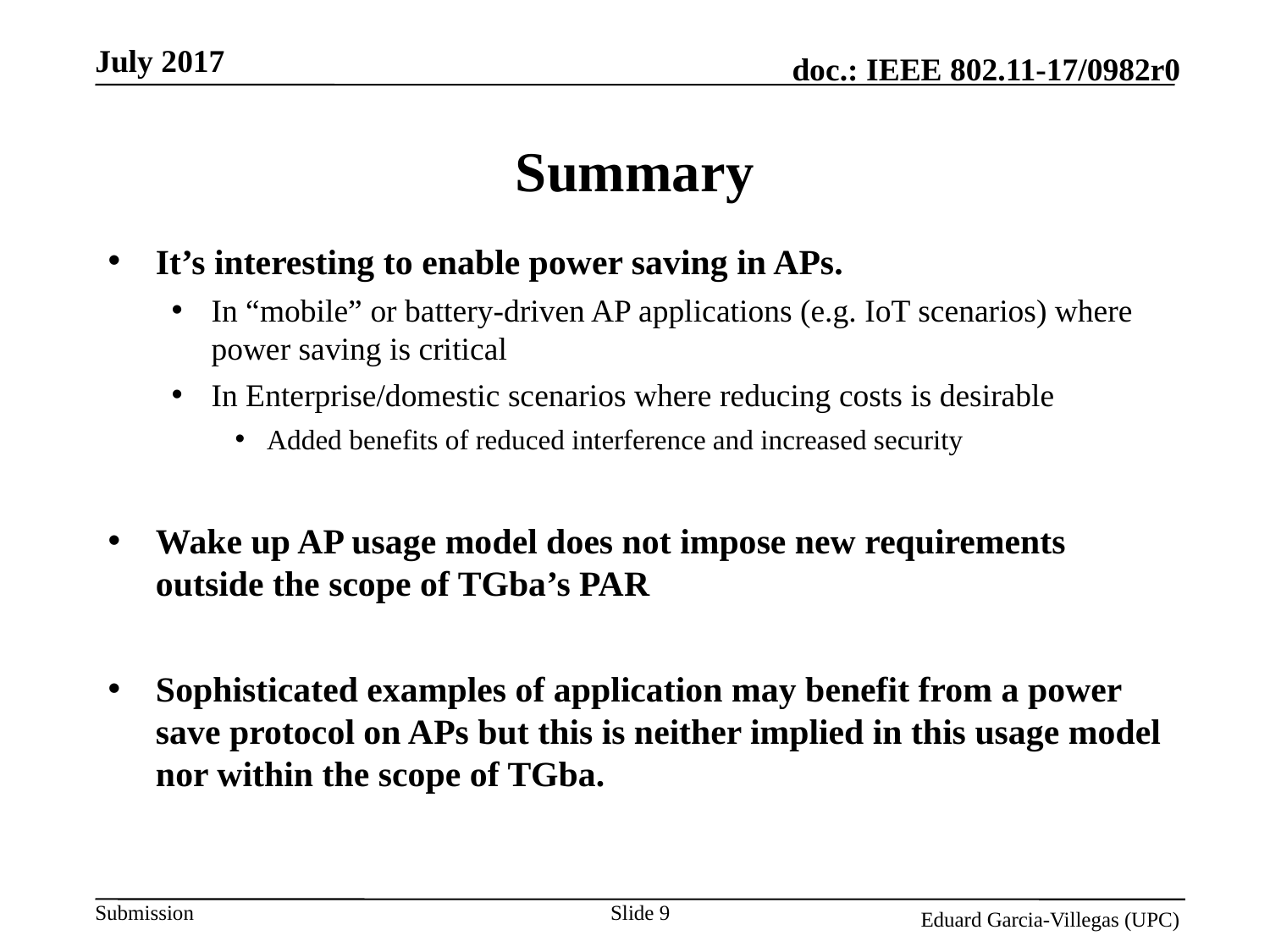

# Summary
It’s interesting to enable power saving in APs.
In “mobile” or battery-driven AP applications (e.g. IoT scenarios) where power saving is critical
In Enterprise/domestic scenarios where reducing costs is desirable
Added benefits of reduced interference and increased security

Wake up AP usage model does not impose new requirements outside the scope of TGba’s PAR

Sophisticated examples of application may benefit from a power save protocol on APs but this is neither implied in this usage model nor within the scope of TGba.

Slide 9
Eduard Garcia-Villegas (UPC)